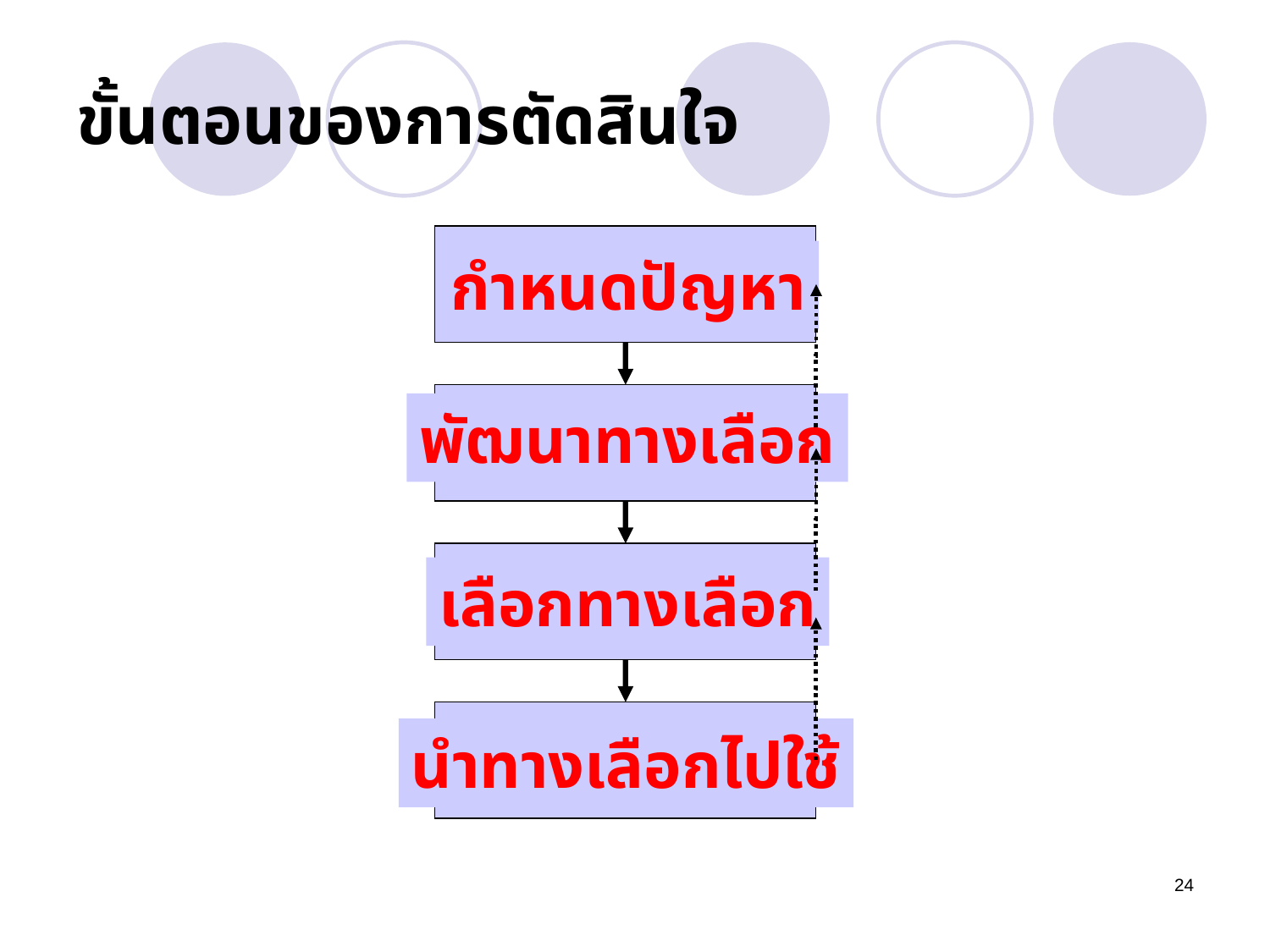

# ขั้นตอนของการตัดสินใจ

กำหนดปัญหา

พัฒนาทางเลือก

เลือกทางเลือก

นำทางเลือกไปใช้
24